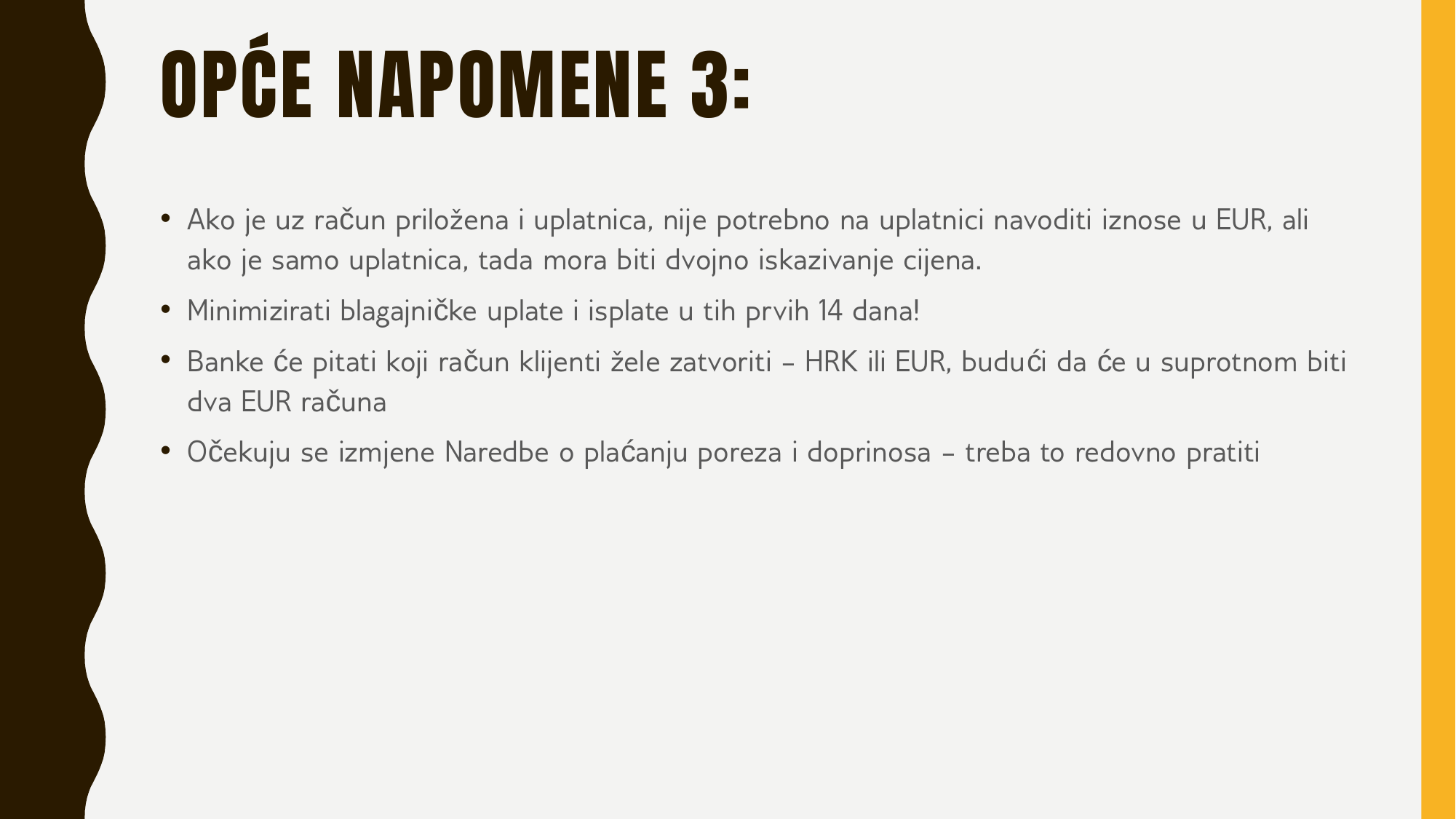

# Opće napomene 3:
Ako je uz račun priložena i uplatnica, nije potrebno na uplatnici navoditi iznose u EUR, ali ako je samo uplatnica, tada mora biti dvojno iskazivanje cijena.
Minimizirati blagajničke uplate i isplate u tih prvih 14 dana!
Banke će pitati koji račun klijenti žele zatvoriti – HRK ili EUR, budući da će u suprotnom biti dva EUR računa
Očekuju se izmjene Naredbe o plaćanju poreza i doprinosa – treba to redovno pratiti